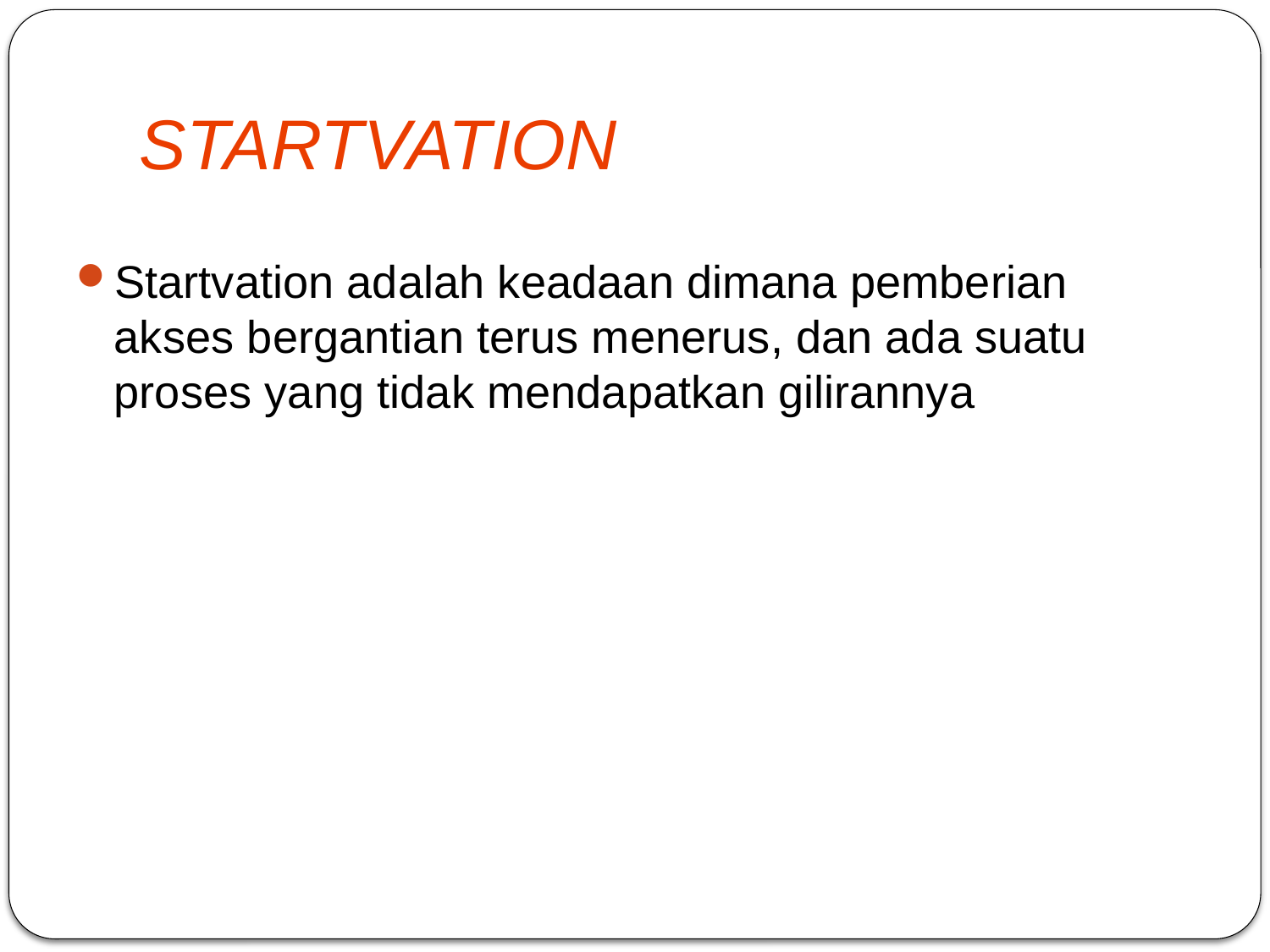

# STARTVATION
Startvation adalah keadaan dimana pemberian akses bergantian terus menerus, dan ada suatu proses yang tidak mendapatkan gilirannya